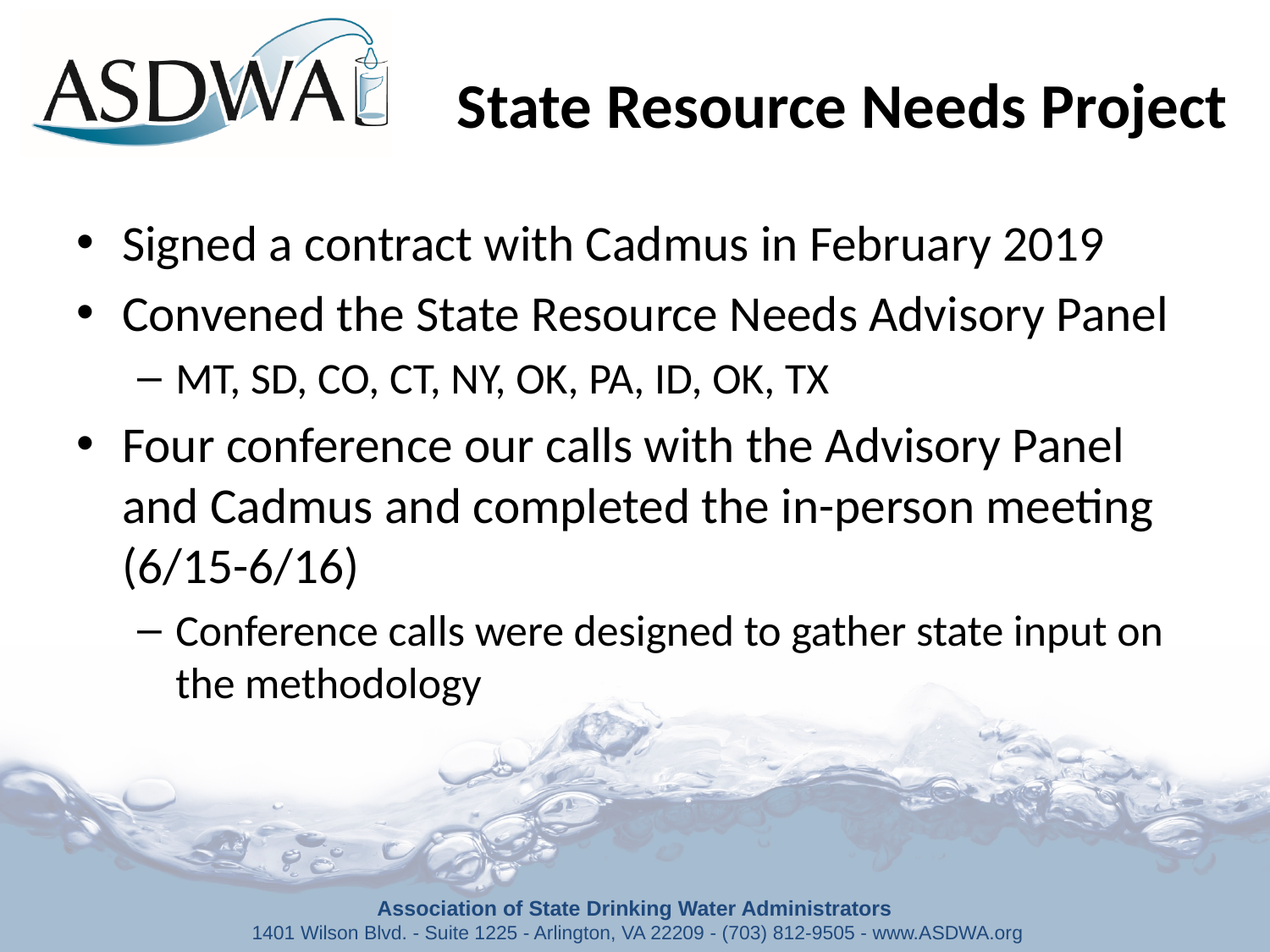

State Resource Needs Project
Signed a contract with Cadmus in February 2019
Convened the State Resource Needs Advisory Panel
MT, SD, CO, CT, NY, OK, PA, ID, OK, TX
Four conference our calls with the Advisory Panel and Cadmus and completed the in-person meeting (6/15-6/16)
Conference calls were designed to gather state input on the methodology